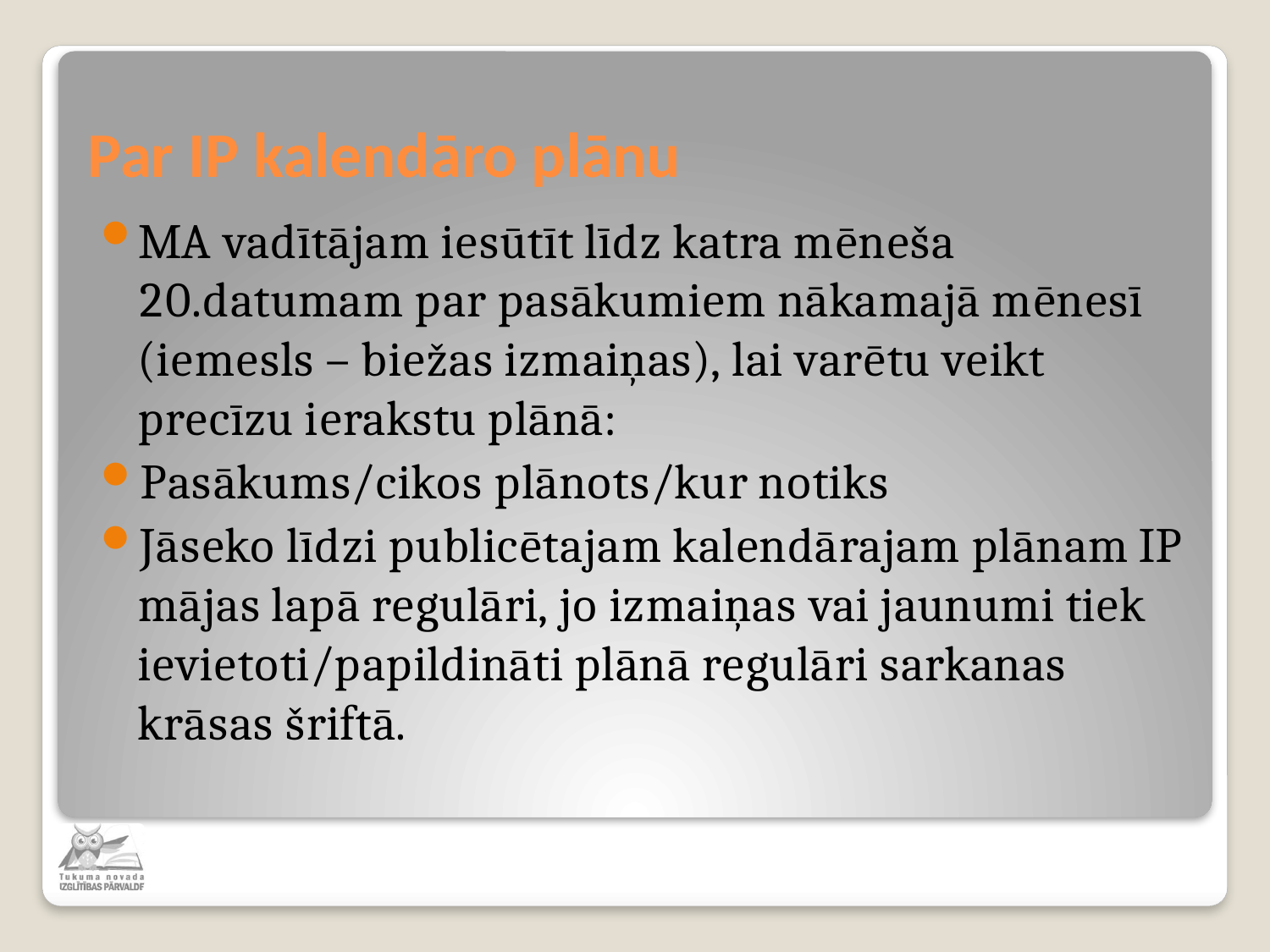

# Par IP kalendāro plānu
MA vadītājam iesūtīt līdz katra mēneša 20.datumam par pasākumiem nākamajā mēnesī (iemesls – biežas izmaiņas), lai varētu veikt precīzu ierakstu plānā:
Pasākums/cikos plānots/kur notiks
Jāseko līdzi publicētajam kalendārajam plānam IP mājas lapā regulāri, jo izmaiņas vai jaunumi tiek ievietoti/papildināti plānā regulāri sarkanas krāsas šriftā.